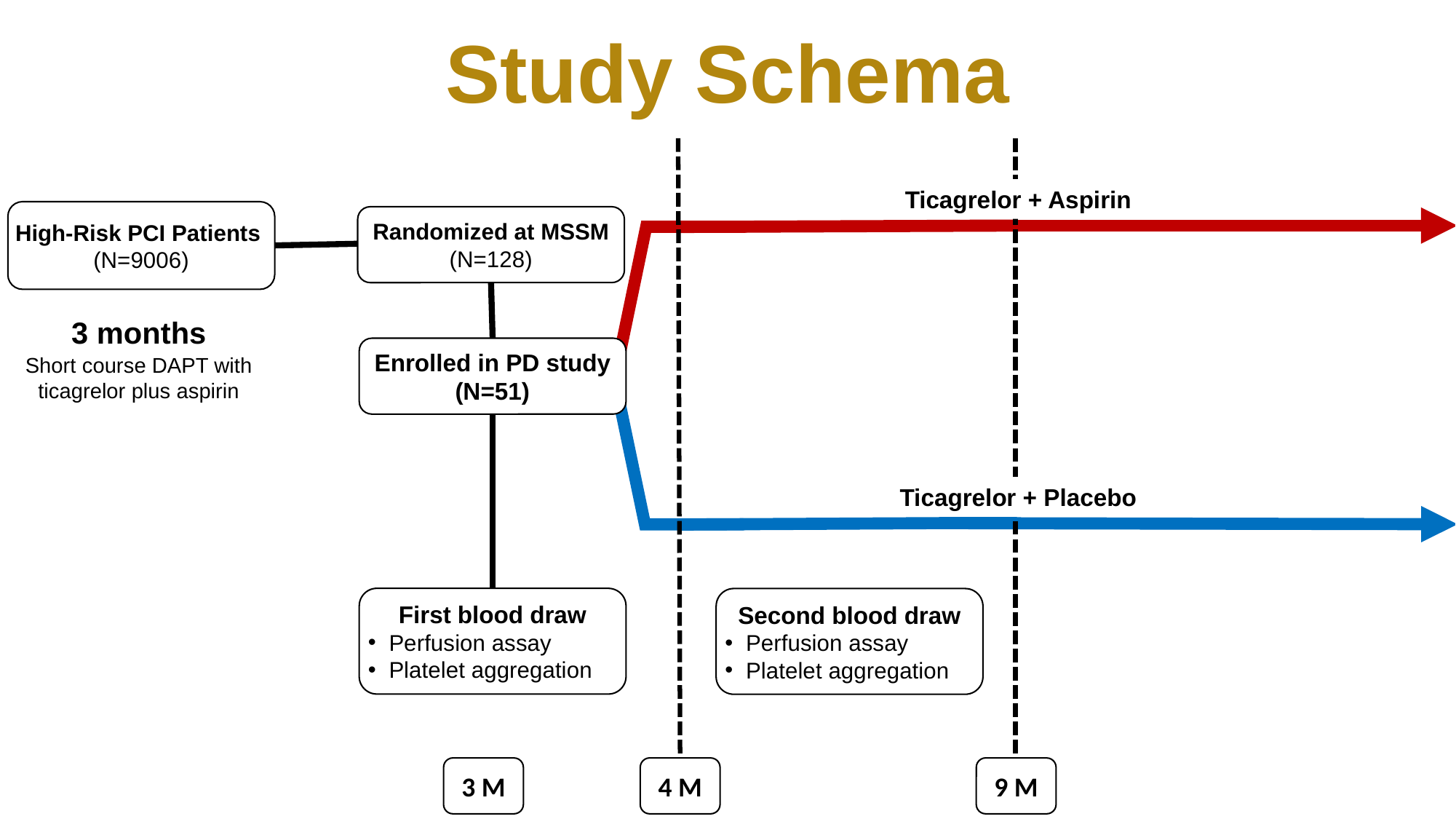

Study Schema
Ticagrelor + Aspirin

High-Risk PCI Patients
(N=9006)

Randomized at MSSM
(N=128)

3 months

Short course DAPT with ticagrelor plus aspirin

Enrolled in PD study
(N=51)

Ticagrelor + Placebo

First blood draw
Perfusion assay
Platelet aggregation

Second blood draw
Perfusion assay
Platelet aggregation
3 M
4 M
9 M